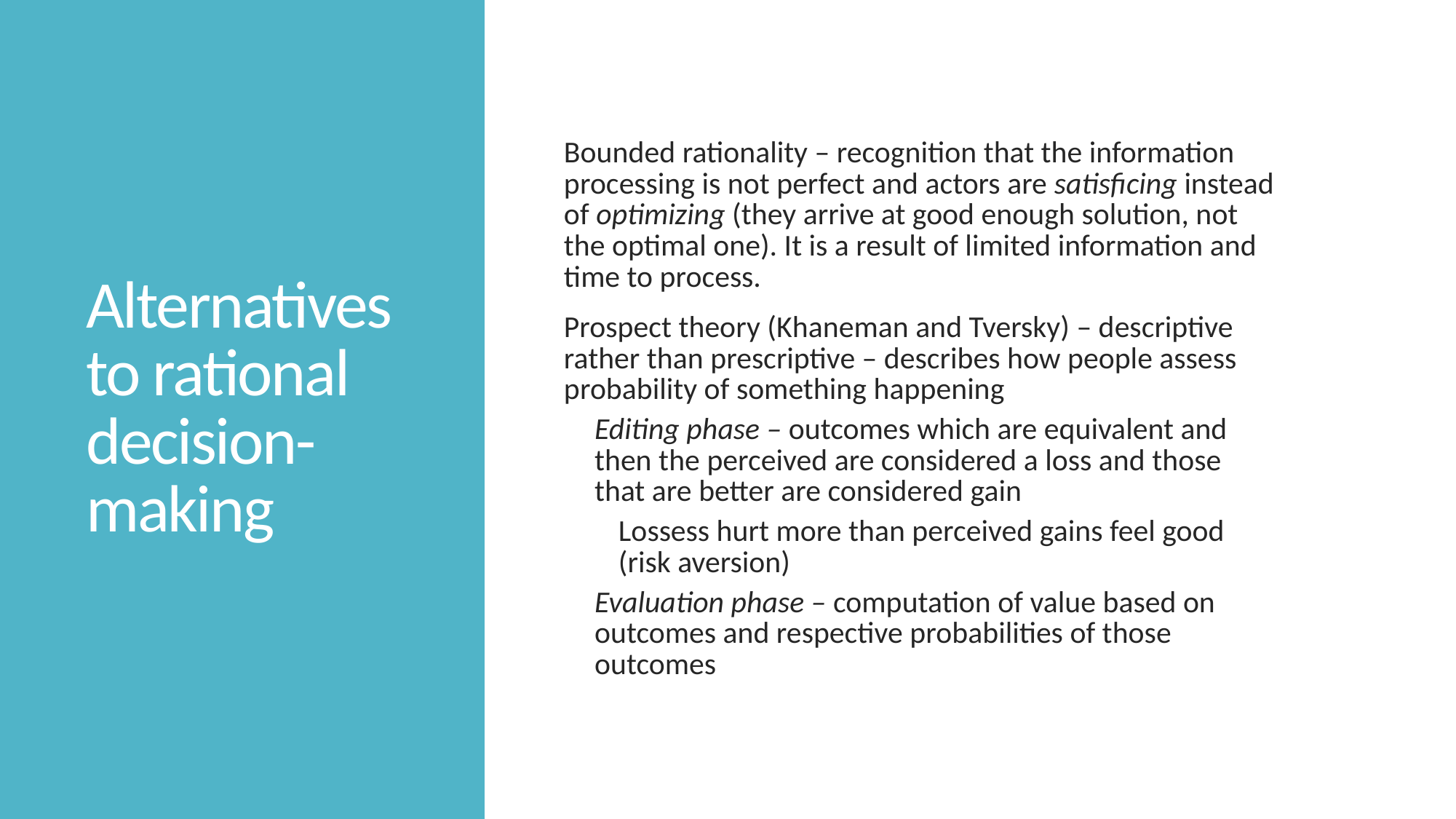

# Alternatives to rational decision-making
Bounded rationality – recognition that the information processing is not perfect and actors are satisficing instead of optimizing (they arrive at good enough solution, not the optimal one). It is a result of limited information and time to process.
Prospect theory (Khaneman and Tversky) – descriptive rather than prescriptive – describes how people assess probability of something happening
Editing phase – outcomes which are equivalent and then the perceived are considered a loss and those that are better are considered gain
Lossess hurt more than perceived gains feel good (risk aversion)
Evaluation phase – computation of value based on outcomes and respective probabilities of those outcomes